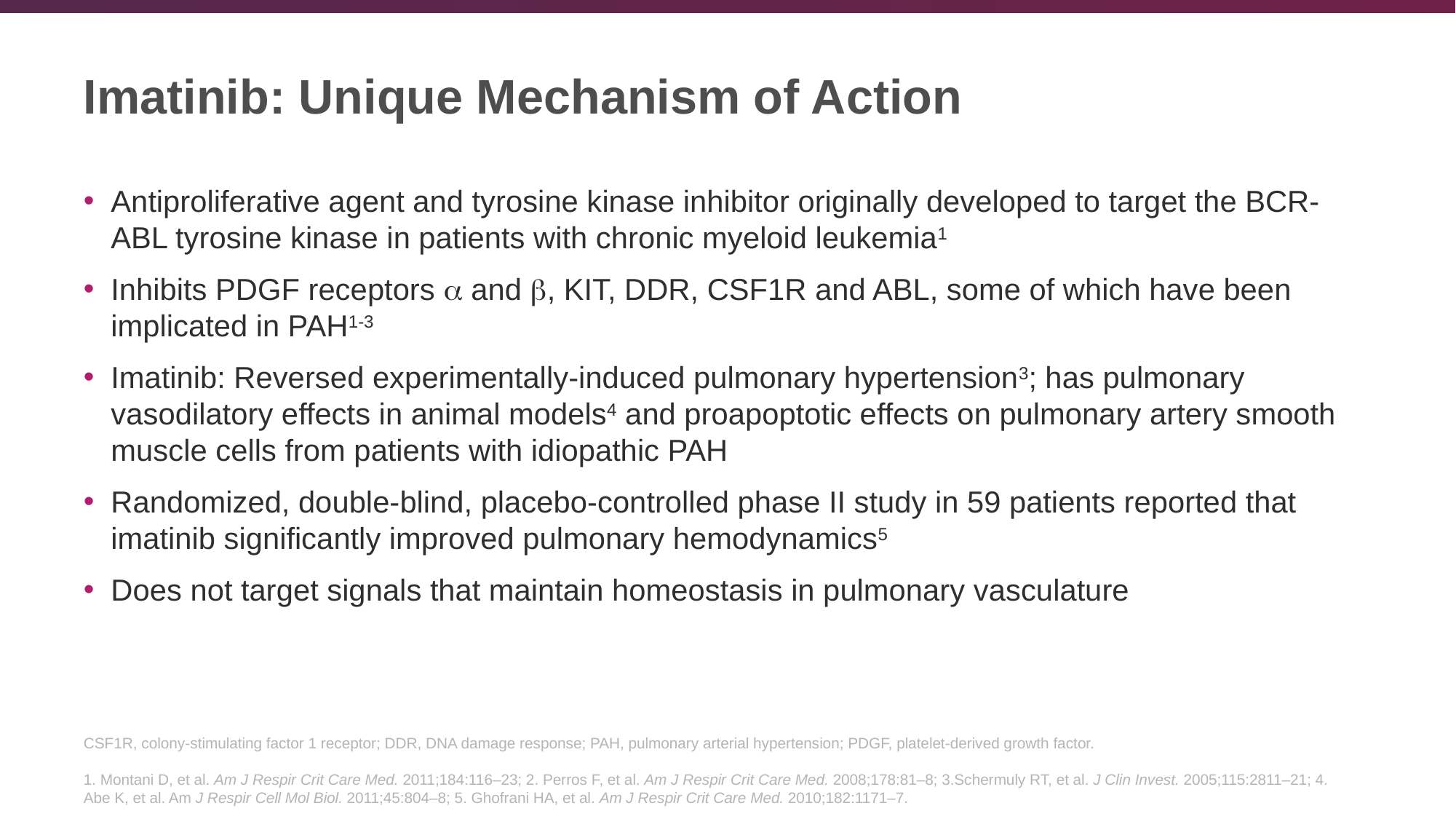

# Imatinib: Unique Mechanism of Action
Antiproliferative agent and tyrosine kinase inhibitor originally developed to target the BCR-ABL tyrosine kinase in patients with chronic myeloid leukemia1
Inhibits PDGF receptors α and β, KIT, DDR, CSF1R and ABL, some of which have been implicated in PAH1-3
Imatinib: Reversed experimentally-induced pulmonary hypertension3; has pulmonary vasodilatory effects in animal models4 and proapoptotic effects on pulmonary artery smooth muscle cells from patients with idiopathic PAH
Randomized, double-blind, placebo-controlled phase II study in 59 patients reported that imatinib significantly improved pulmonary hemodynamics5
Does not target signals that maintain homeostasis in pulmonary vasculature
CSF1R, colony-stimulating factor 1 receptor; DDR, DNA damage response; PAH, pulmonary arterial hypertension; PDGF, platelet-derived growth factor.

1. Montani D, et al. Am J Respir Crit Care Med. 2011;184:116–23; 2. Perros F, et al. Am J Respir Crit Care Med. 2008;178:81–8; 3.Schermuly RT, et al. J Clin Invest. 2005;115:2811–21; 4. Abe K, et al. Am J Respir Cell Mol Biol. 2011;45:804–8; 5. Ghofrani HA, et al. Am J Respir Crit Care Med. 2010;182:1171–7.